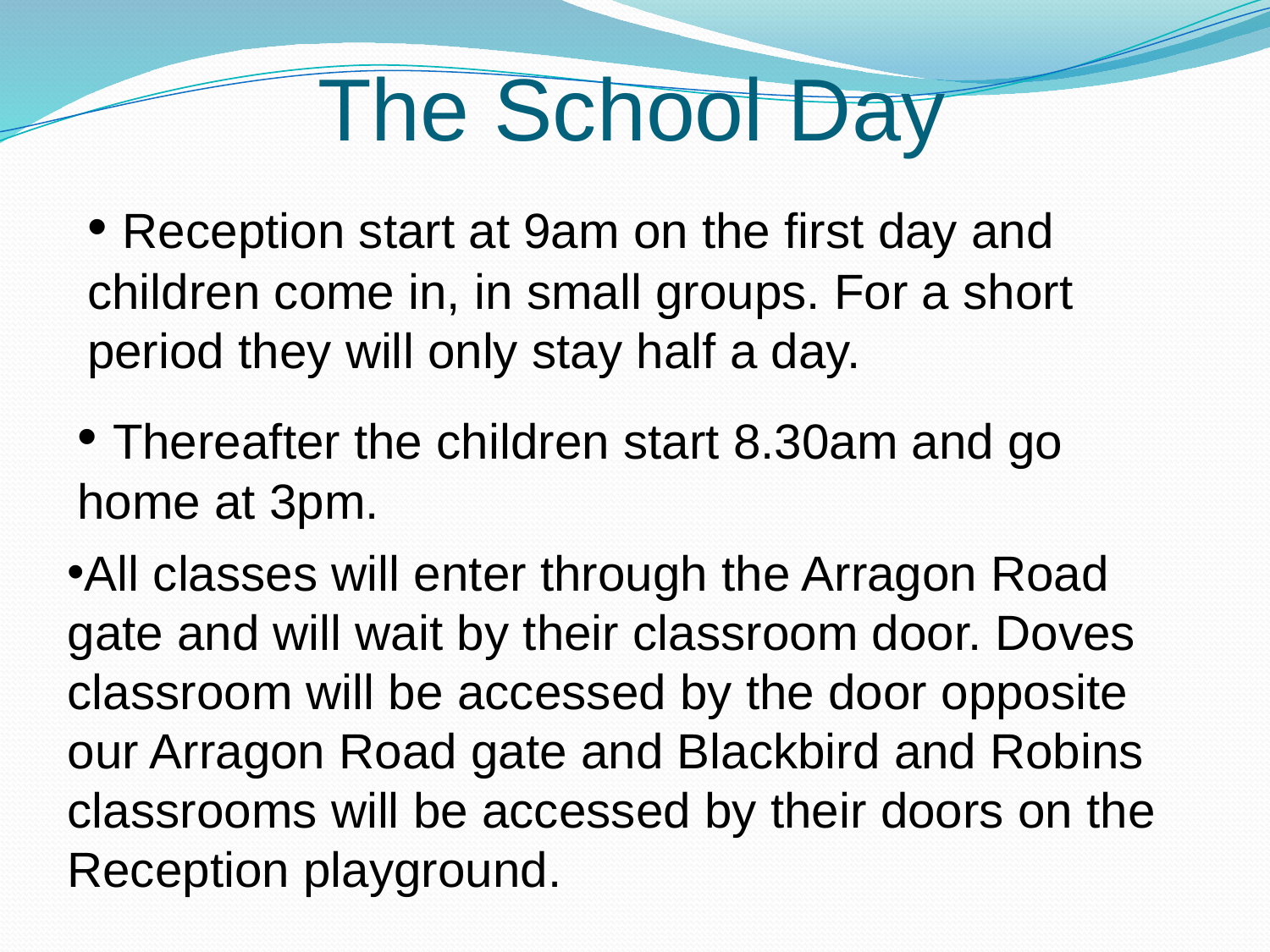

# The School Day
 Reception start at 9am on the first day and children come in, in small groups. For a short period they will only stay half a day.

 Thereafter the children start 8.30am and go home at 3pm.
All classes will enter through the Arragon Road gate and will wait by their classroom door. Doves classroom will be accessed by the door opposite our Arragon Road gate and Blackbird and Robins classrooms will be accessed by their doors on the Reception playground.